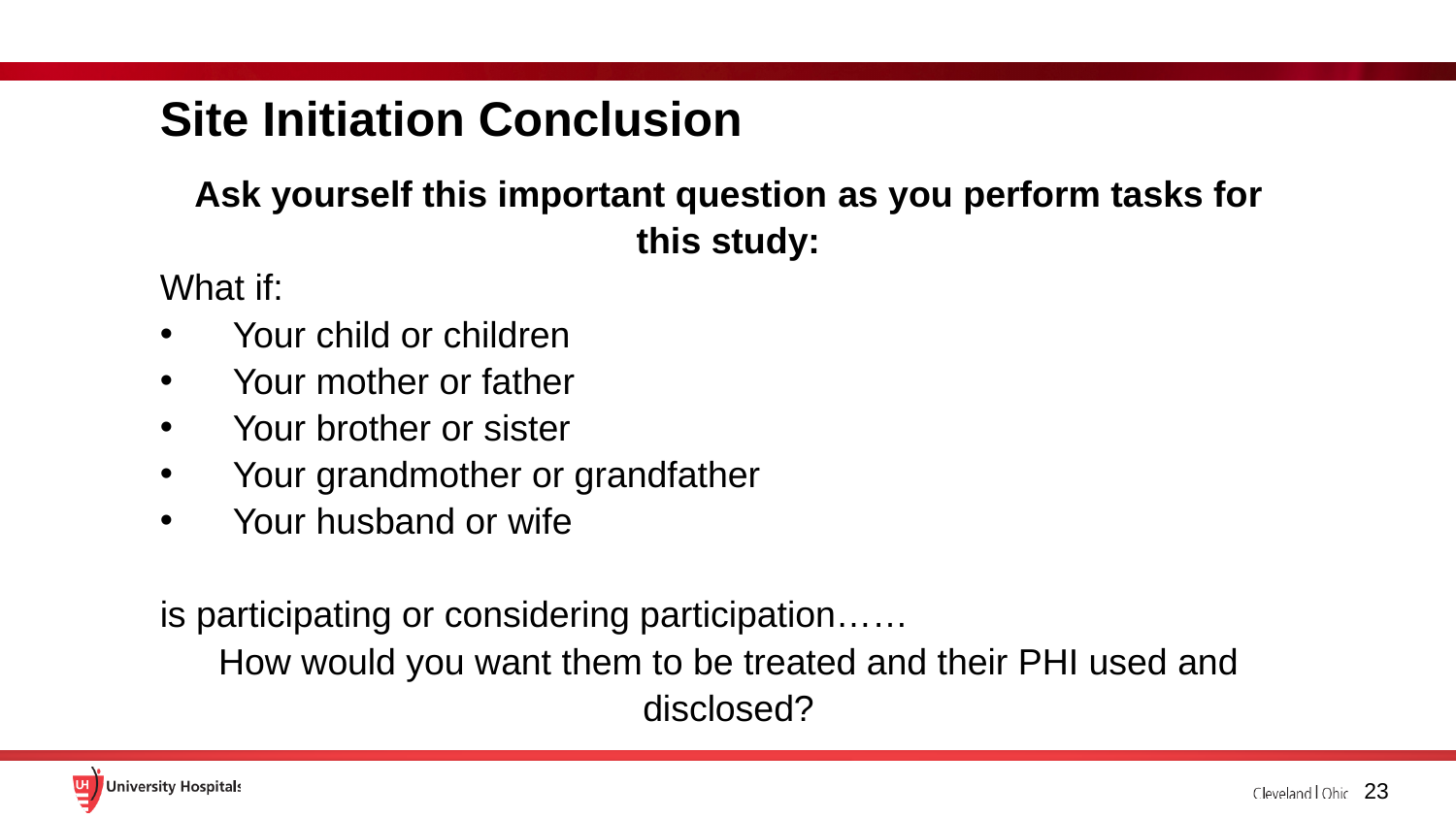

# Site Initiation Conclusion
Ask yourself this important question as you perform tasks for this study:
What if:
Your child or children
Your mother or father
Your brother or sister
Your grandmother or grandfather
Your husband or wife

is participating or considering participation……
How would you want them to be treated and their PHI used and disclosed?

23